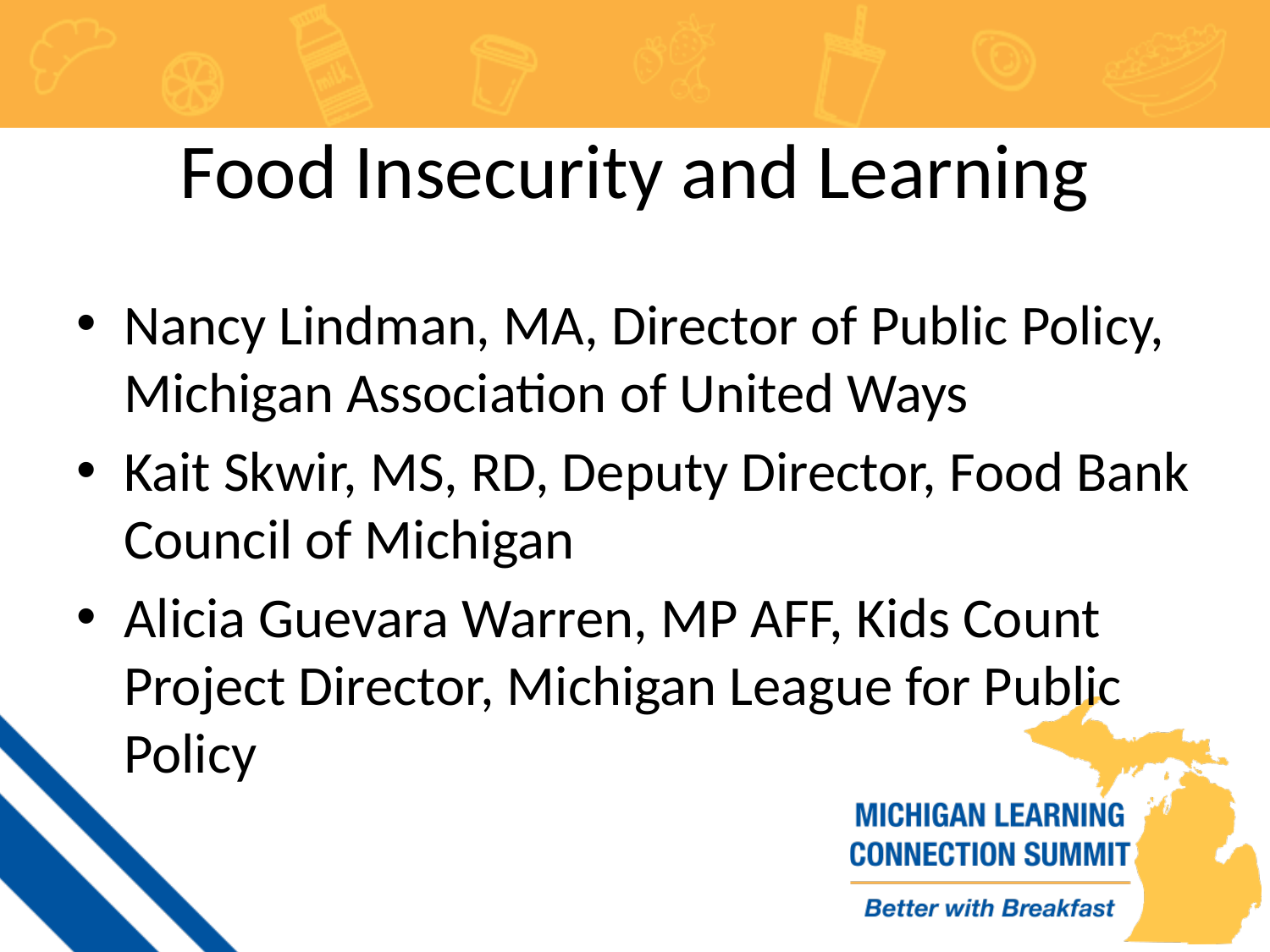

# Food Insecurity and Learning
Nancy Lindman, MA, Director of Public Policy, Michigan Association of United Ways
Kait Skwir, MS, RD, Deputy Director, Food Bank Council of Michigan
Alicia Guevara Warren, MP AFF, Kids Count Project Director, Michigan League for Public Policy